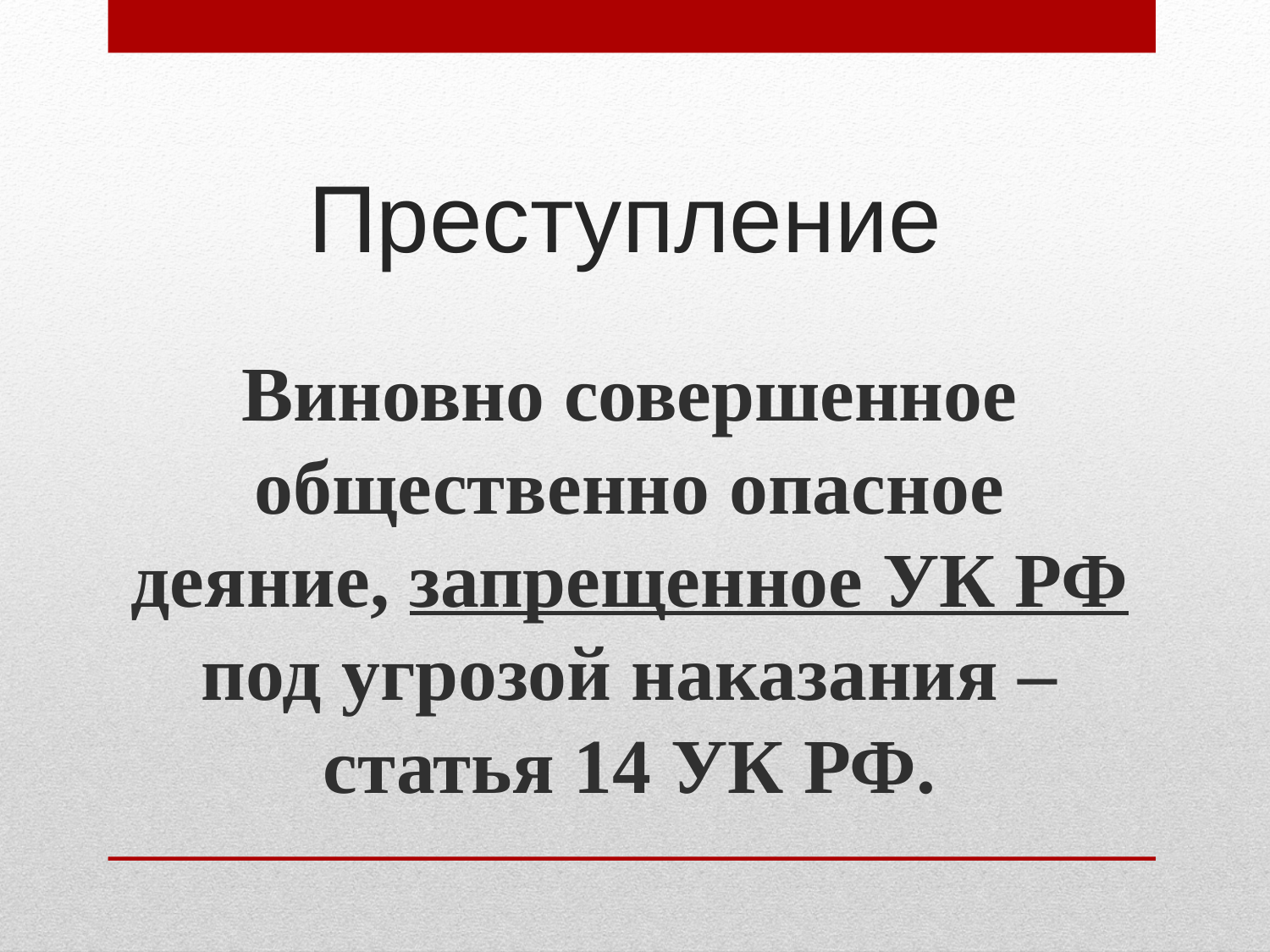

# Преступление
Виновно совершенное общественно опасное деяние, запрещенное УК РФ под угрозой наказания – статья 14 УК РФ.